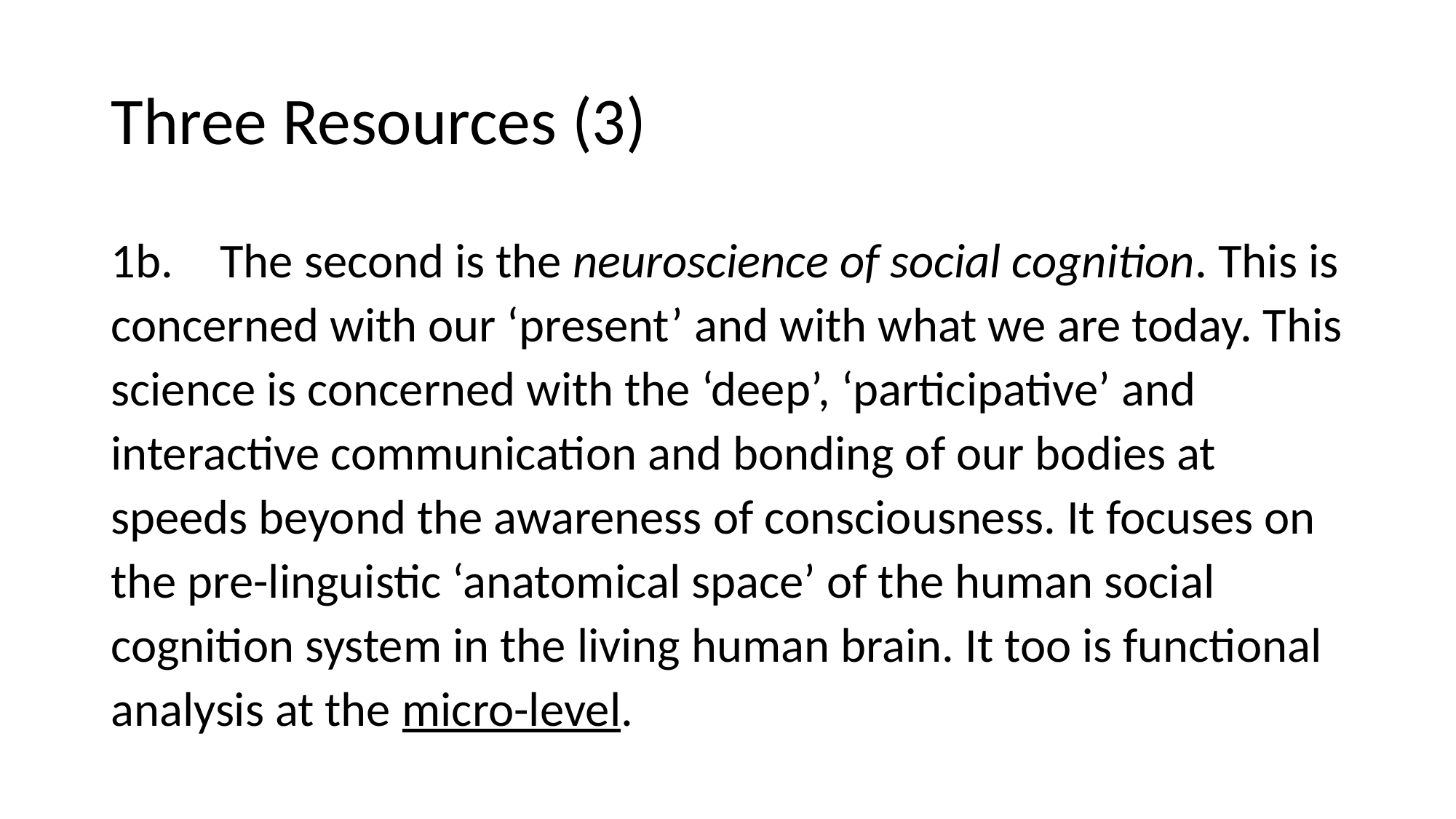

# Three Resources (3)
1b.	The second is the neuroscience of social cognition. This is concerned with our ‘present’ and with what we are today. This science is concerned with the ‘deep’, ‘participative’ and interactive communication and bonding of our bodies at speeds beyond the awareness of consciousness. It focuses on the pre-linguistic ‘anatomical space’ of the human social cognition system in the living human brain. It too is functional analysis at the micro-level.